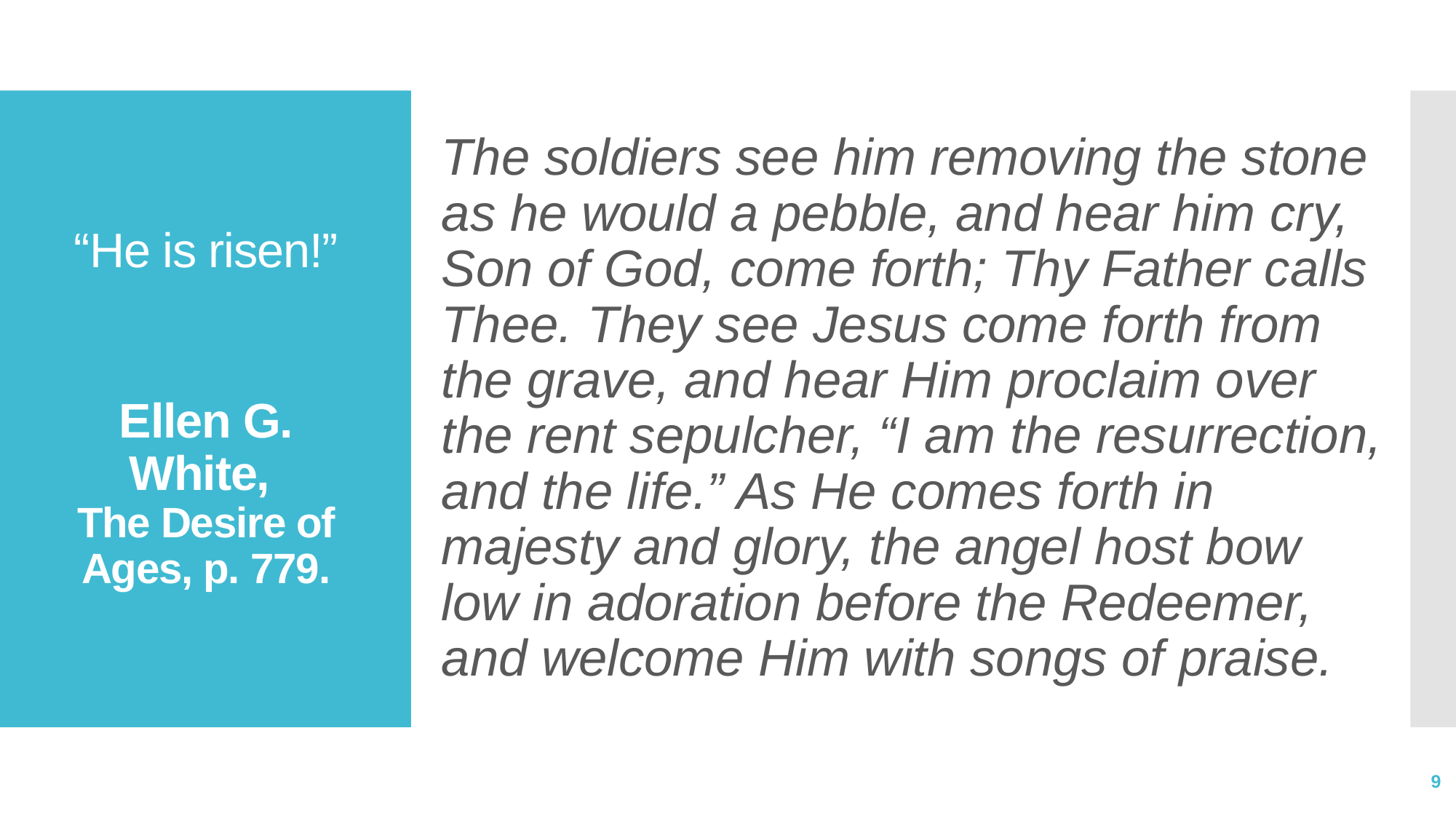

The soldiers see him removing the stone as he would a pebble, and hear him cry, Son of God, come forth; Thy Father calls Thee. They see Jesus come forth from the grave, and hear Him proclaim over the rent sepulcher, “I am the resurrection, and the life.” As He comes forth in majesty and glory, the angel host bow low in adoration before the Redeemer, and welcome Him with songs of praise.
# “He is risen!” Ellen G. White,  The Desire of Ages, p. 779.
9